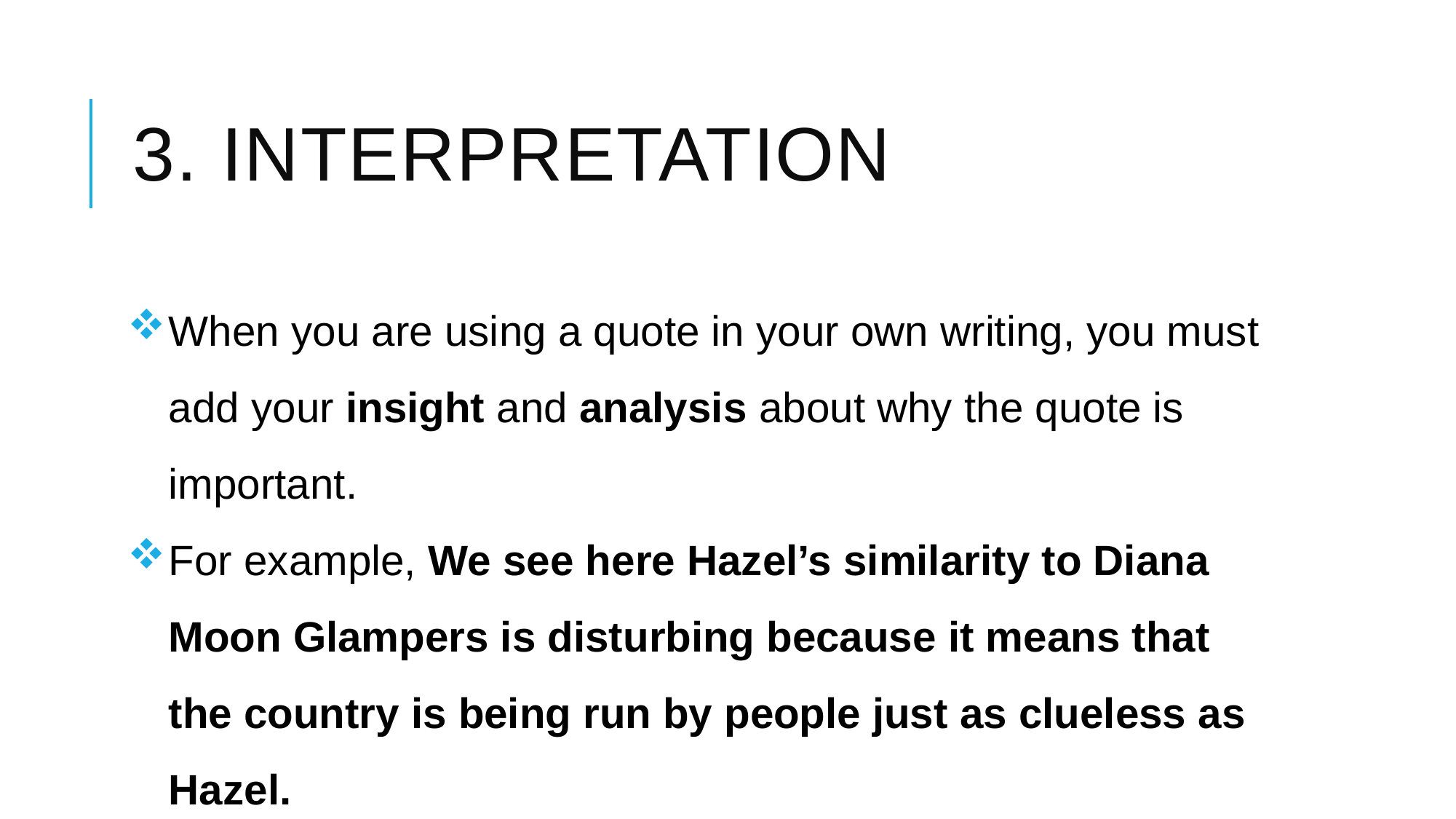

# 3. Interpretation
When you are using a quote in your own writing, you must add your insight and analysis about why the quote is important.
For example, We see here Hazel’s similarity to Diana Moon Glampers is disturbing because it means that the country is being run by people just as clueless as Hazel.